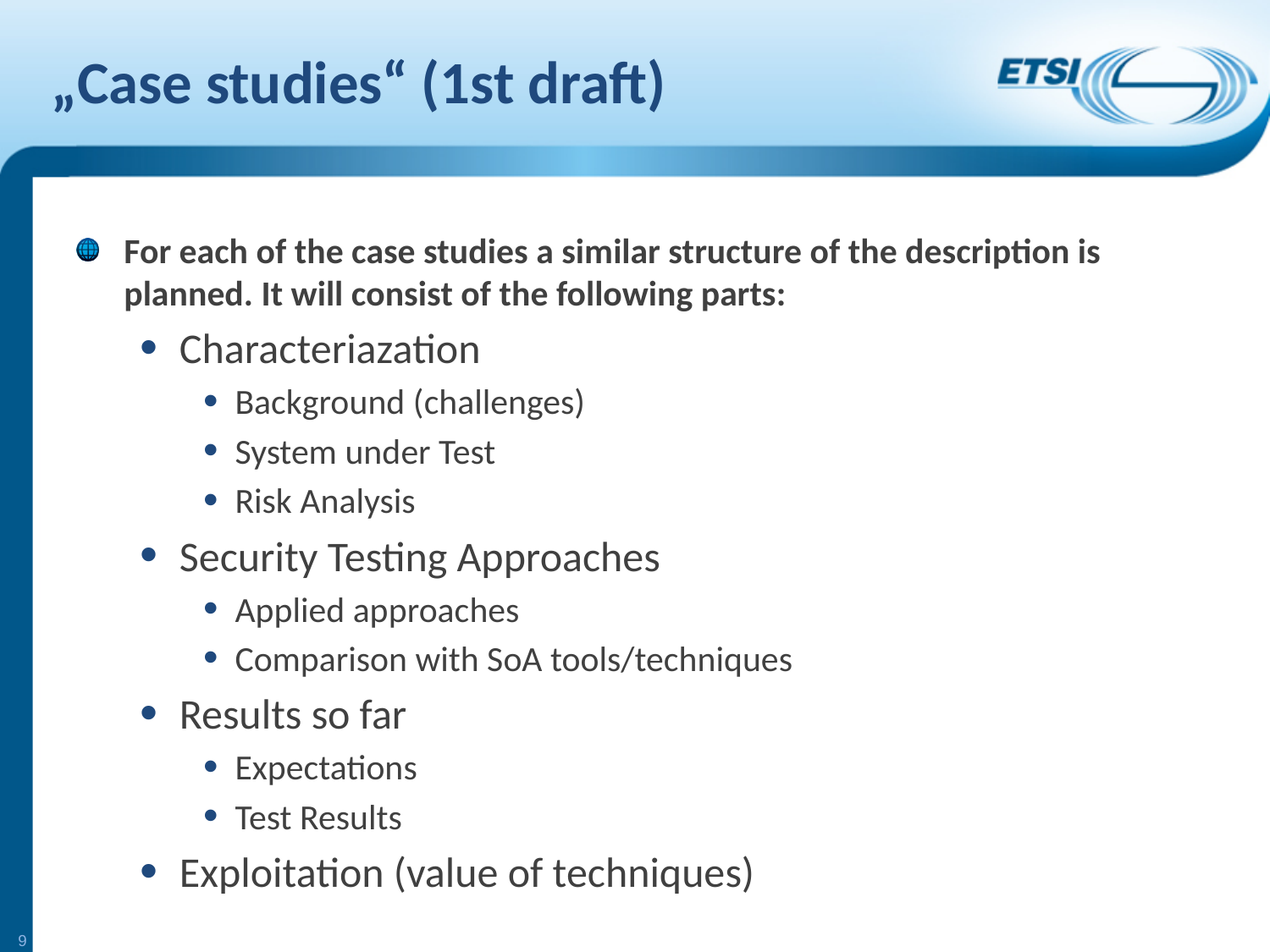

# „Case studies“ (1st draft)
For each of the case studies a similar structure of the description is planned. It will consist of the following parts:
Characteriazation
Background (challenges)
System under Test
Risk Analysis
Security Testing Approaches
Applied approaches
Comparison with SoA tools/techniques
Results so far
Expectations
Test Results
Exploitation (value of techniques)
9